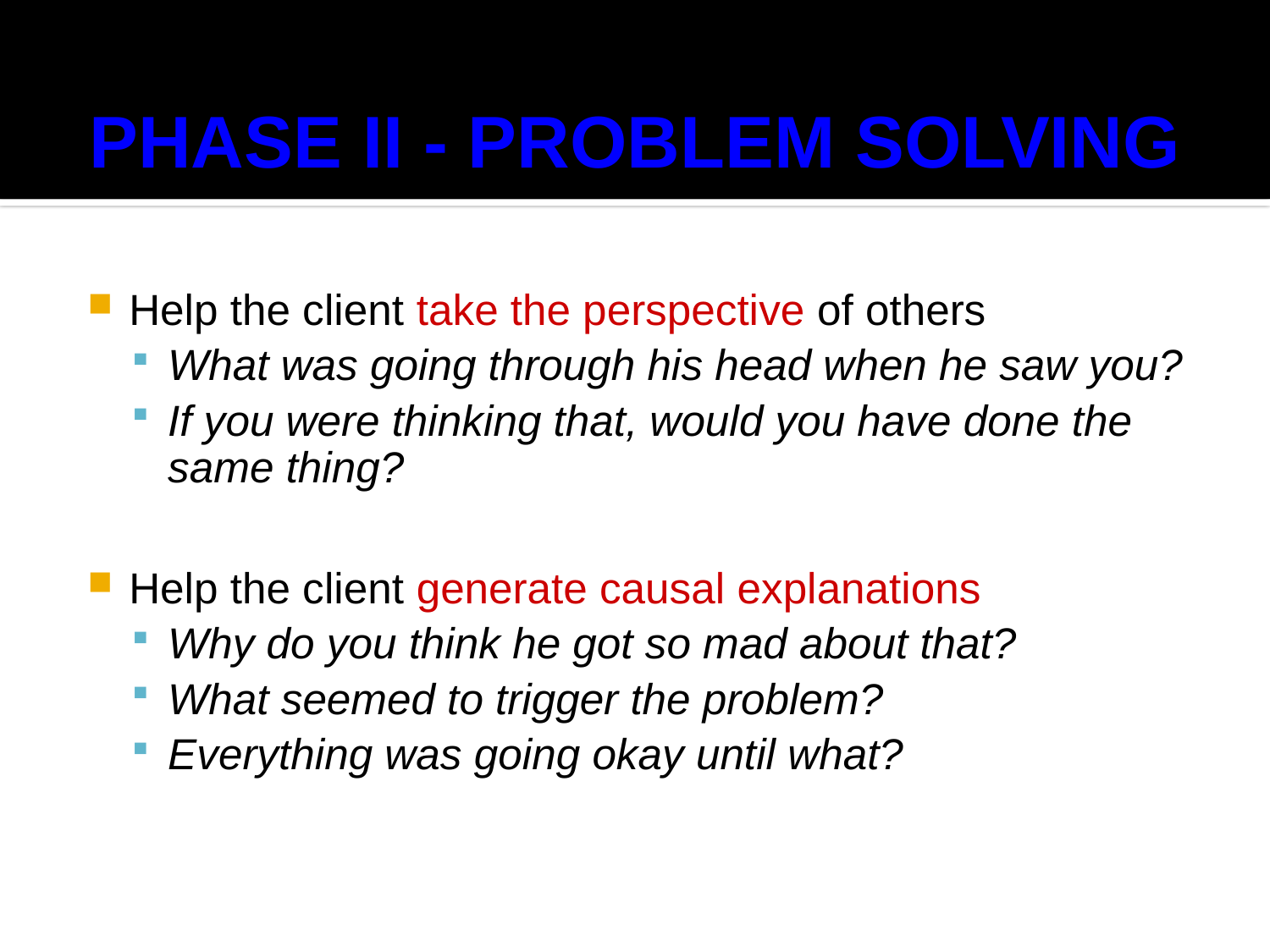

# PSD PHASE II - PROBLEM SOLVING
Help the client take the perspective of others
What was going through his head when he saw you?
If you were thinking that, would you have done the same thing?

Help the client generate causal explanations
Why do you think he got so mad about that?
What seemed to trigger the problem?
Everything was going okay until what?